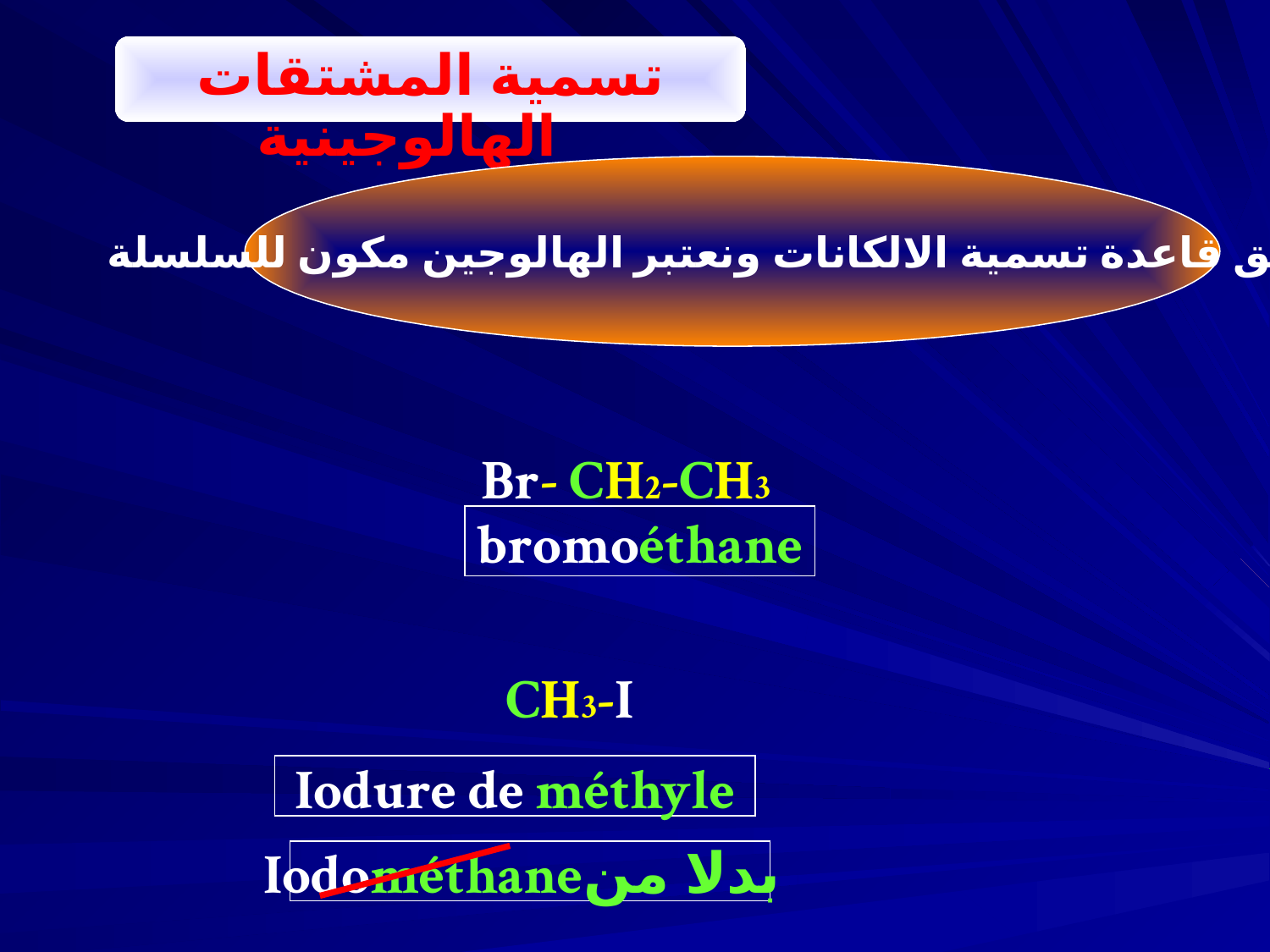

تسمية المشتقات الهالوجينية
نطبق قاعدة تسمية الالكانات ونعتبر الهالوجين مكون للسلسلة
Br- CH2-CH3
bromoéthane
CH3-I
Iodure de méthyle
Iodométhaneبدلا من